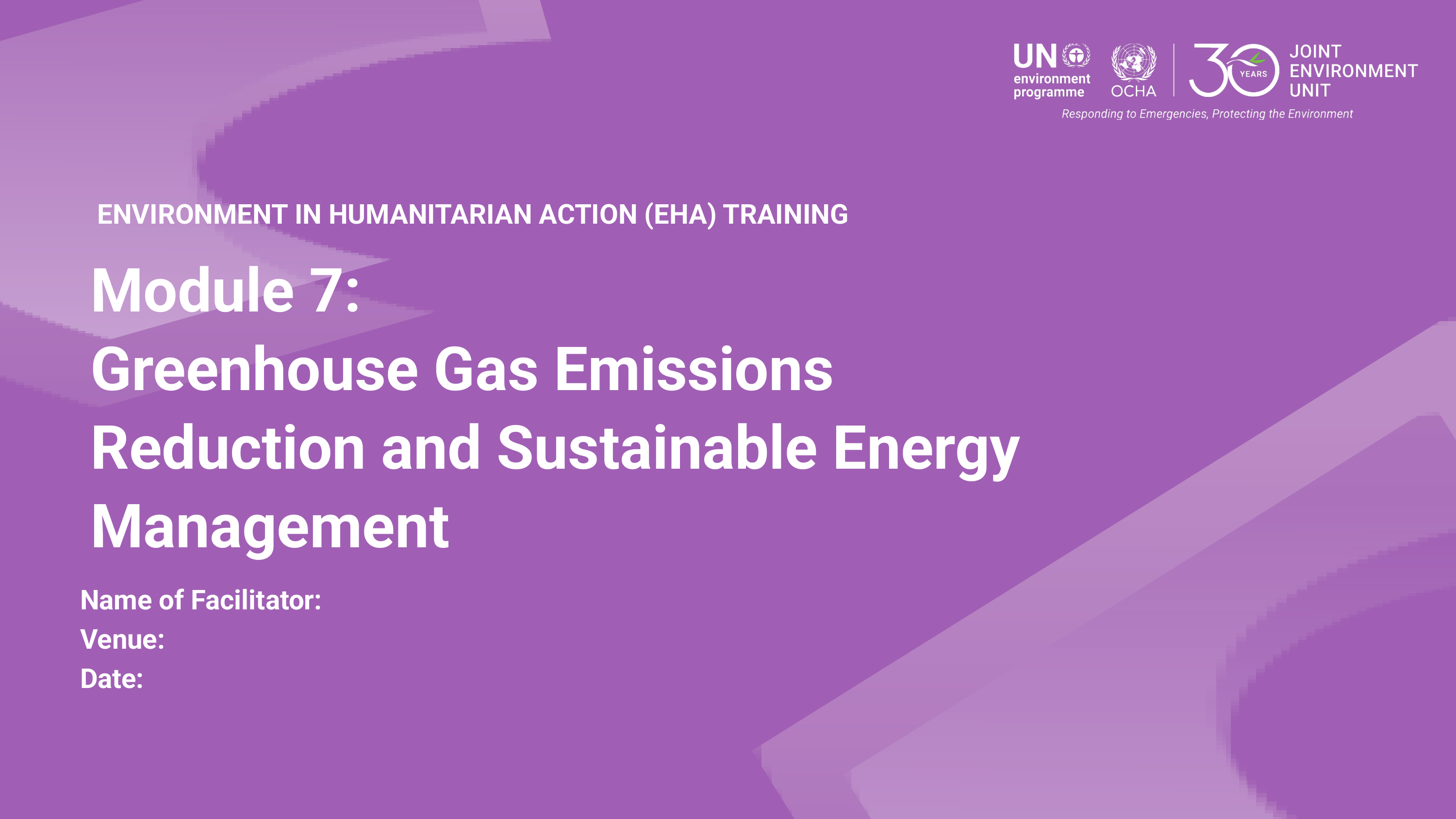

ENVIRONMENT IN HUMANITARIAN ACTION (EHA) TRAINING
Module 7:
Greenhouse Gas Emissions Reduction and Sustainable Energy Management

Name of Facilitator:
Venue:
Date: